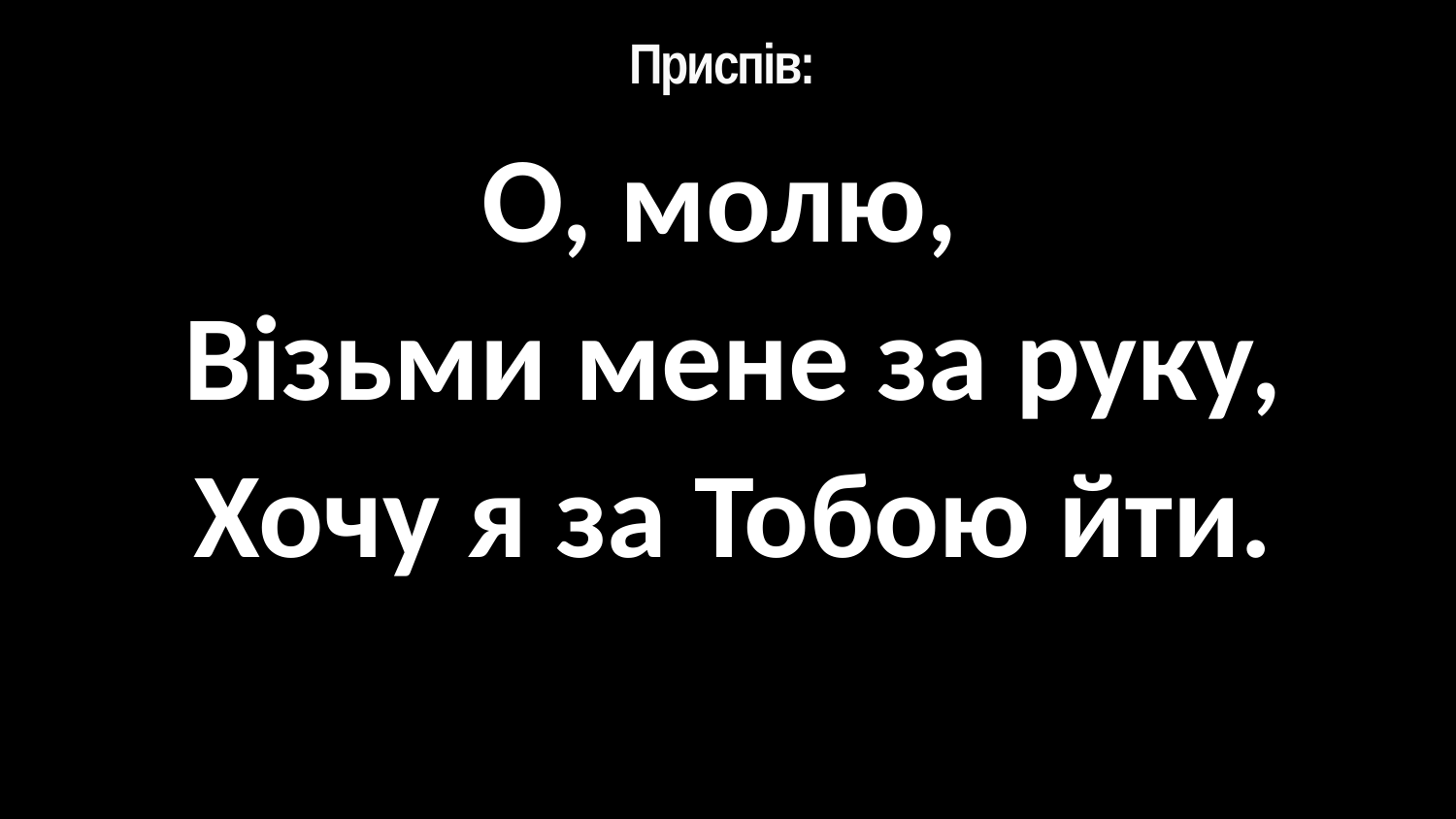

# Приспів:
О, молю,
Візьми мене за руку,
Хочу я за Тобою йти.